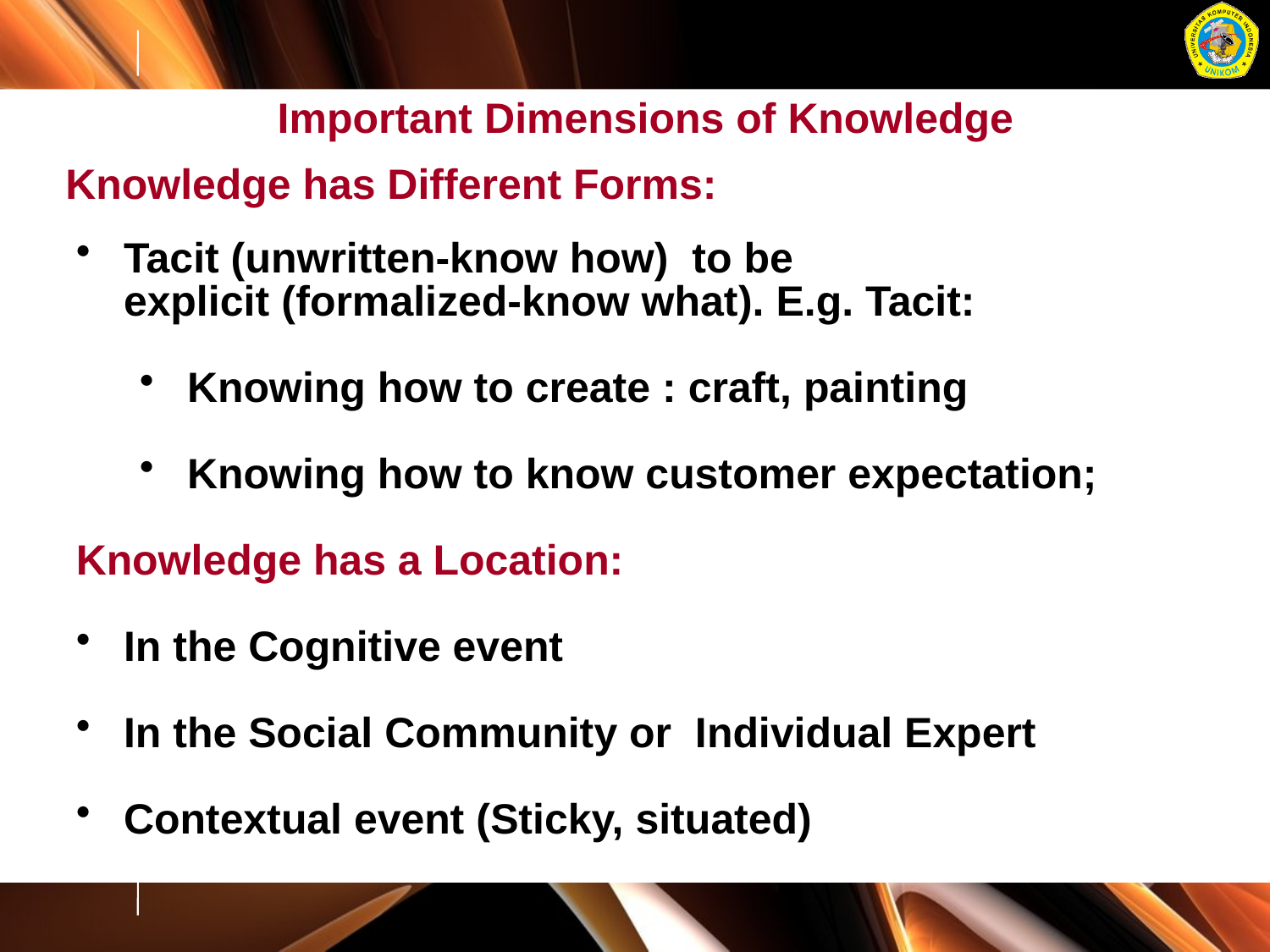

Important Dimensions of Knowledge
Knowledge has Different Forms:
Tacit (unwritten-know how)  to be
	explicit (formalized-know what). E.g. Tacit:

Knowing how to create : craft, painting

Knowing how to know customer expectation;

Knowledge has a Location:

In the Cognitive event

In the Social Community or  Individual Expert

Contextual event (Sticky, situated)